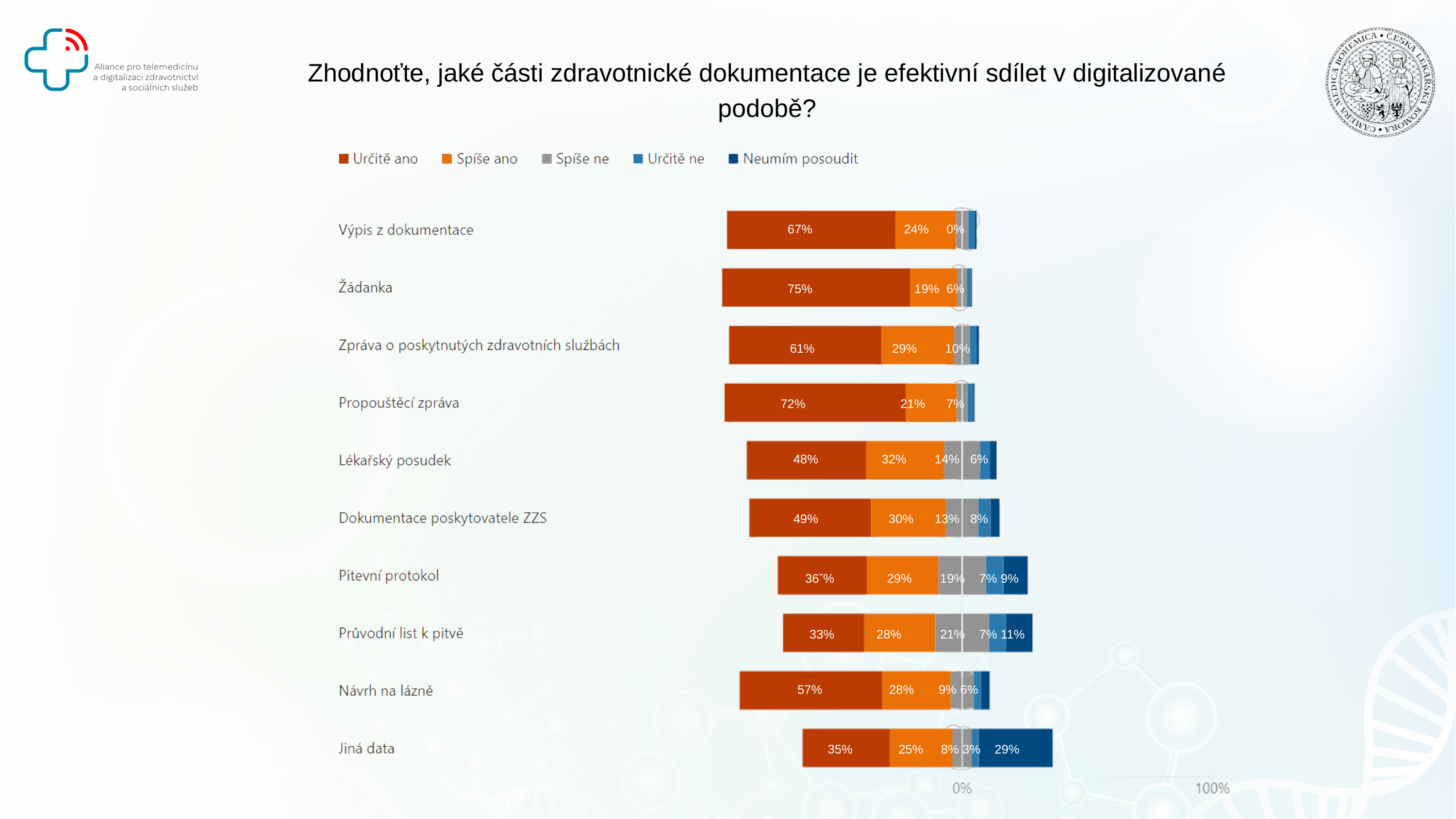

Zhodnoťte, jaké části zdravotnické dokumentace je efektivní sdílet v digitalizované podobě?

                           67%                          24%     0%
                           75%                             19%  6%
                              61%                      29%        10%
                         72%                           21%      7%
                               48%                  32%        14%   6%
                               49%                    30%      13%   8%
                                36ˇ%               29%        19%    7% 9%
                                33%            28%           21%    7% 11%
                                        57%                   28%       9% 6%
                                 35%             25%     8% 3%    29%